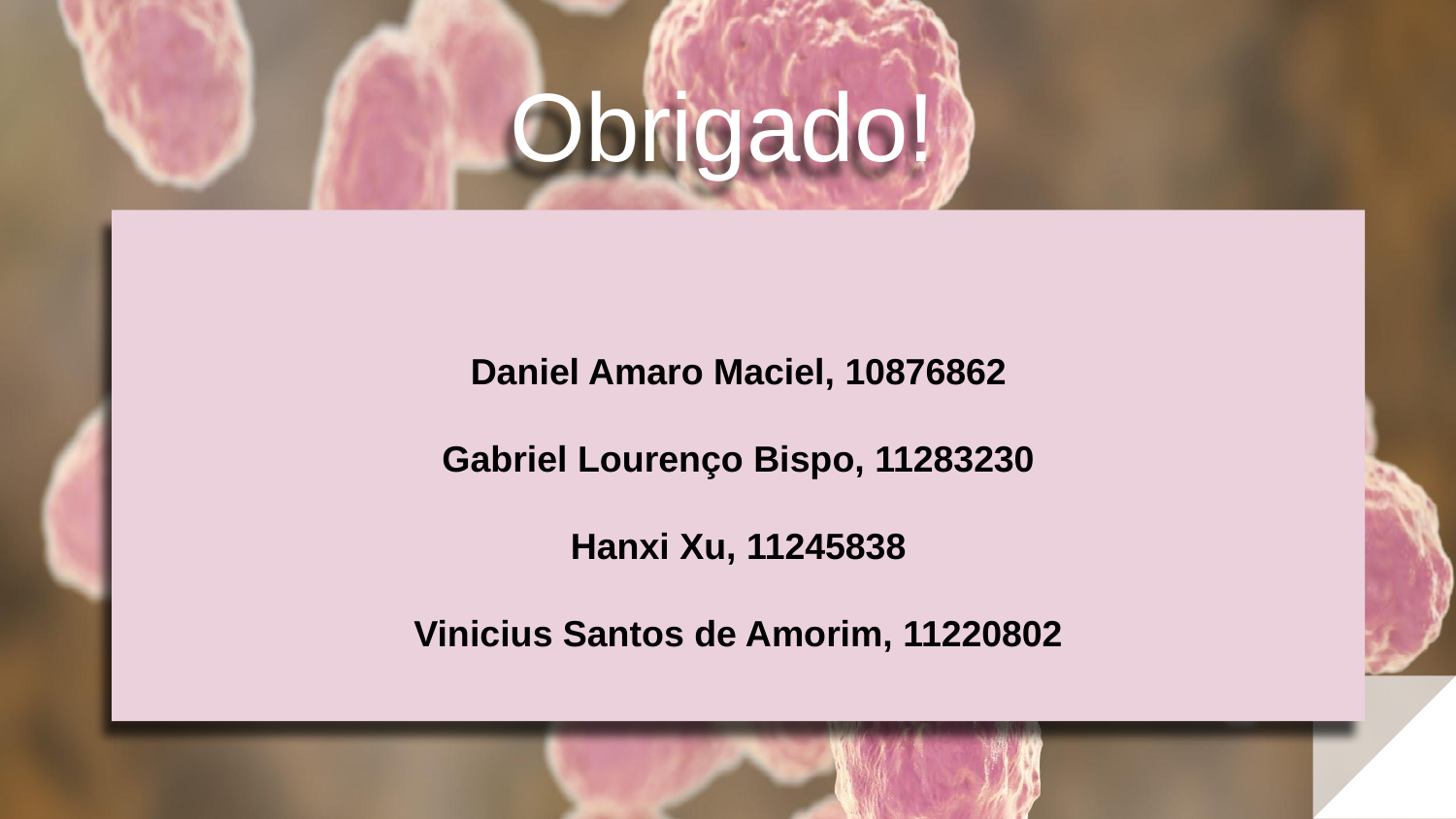

# Obrigado!

Daniel Amaro Maciel, 10876862

Gabriel Lourenço Bispo, 11283230

Hanxi Xu, 11245838

Vinicius Santos de Amorim, 11220802